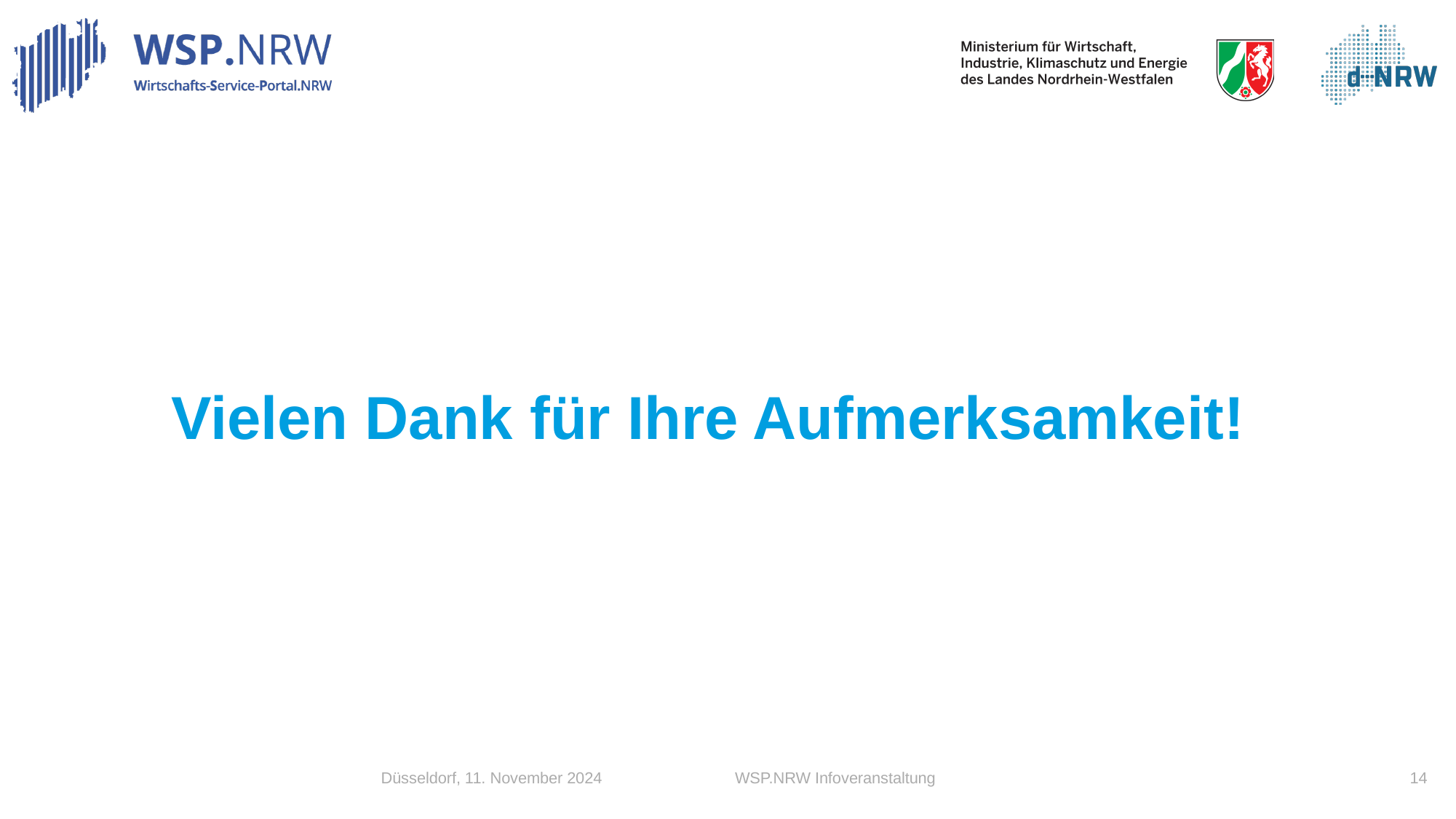

# Vielen Dank für Ihre Aufmerksamkeit!
Düsseldorf, 11. November 2024
14